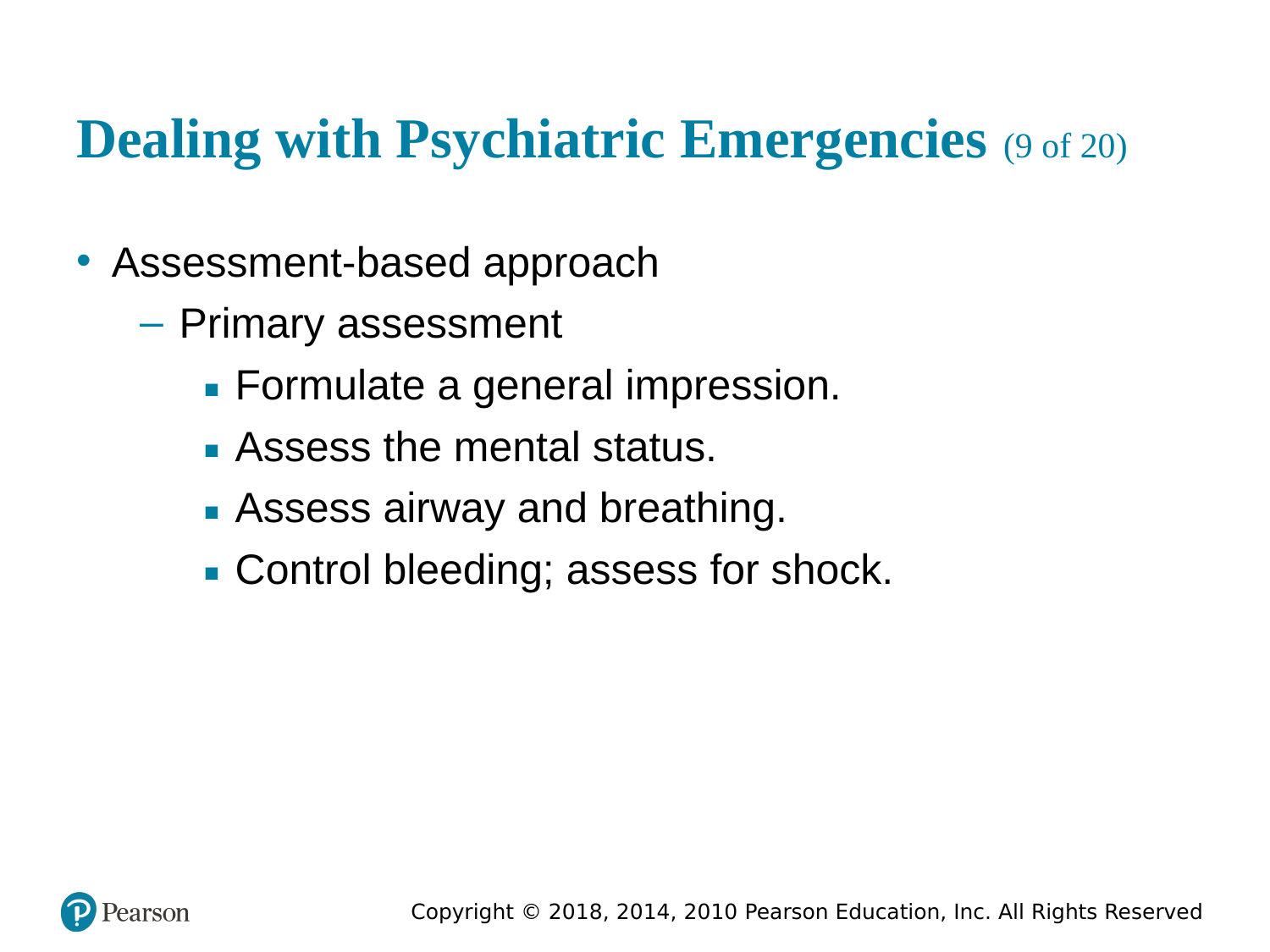

# Dealing with Psychiatric Emergencies (9 of 20)
Assessment-based approach
Primary assessment
Formulate a general impression.
Assess the mental status.
Assess airway and breathing.
Control bleeding; assess for shock.